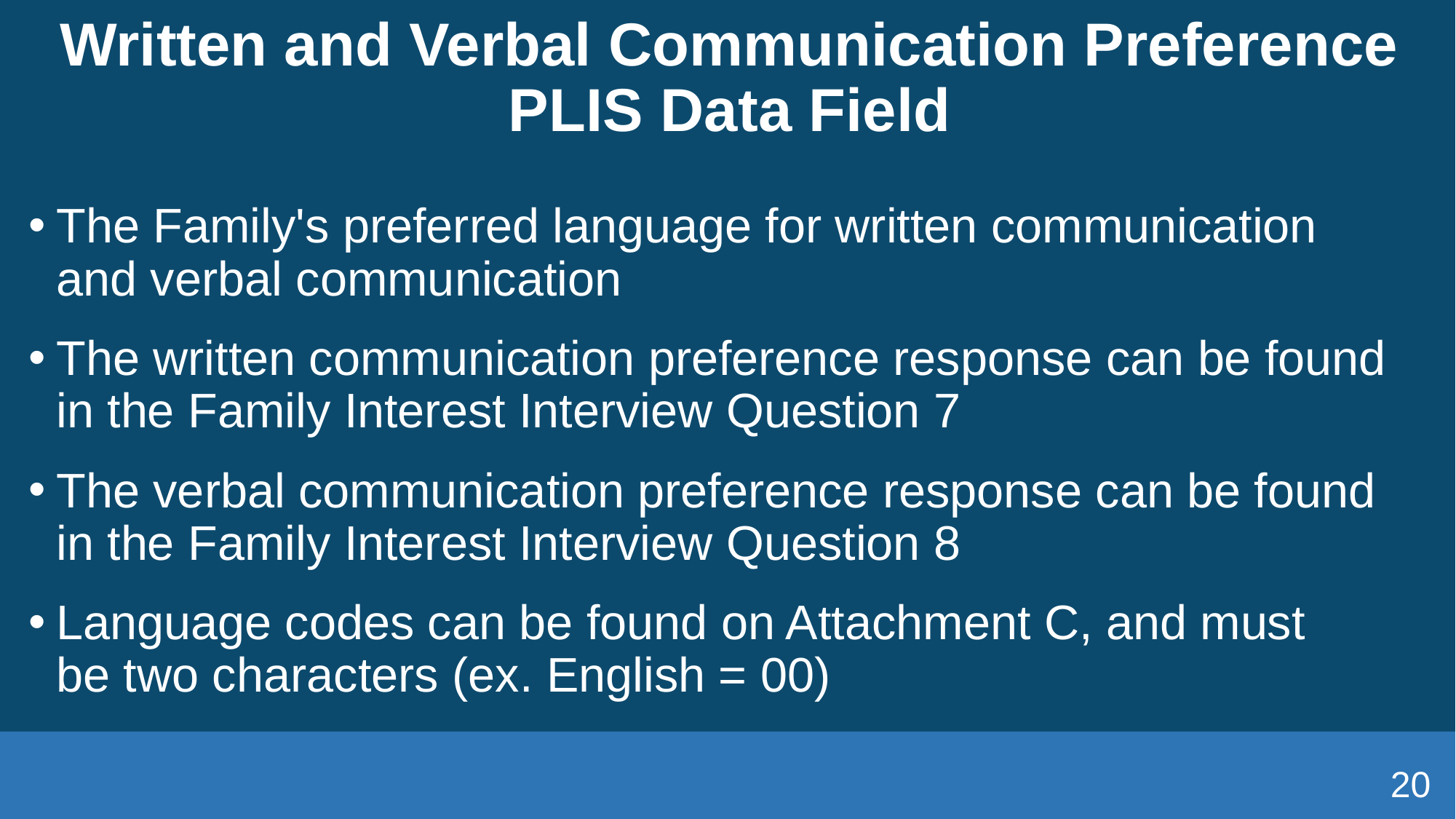

# Written and Verbal Communication Preference PLIS Data Field
The Family's preferred language for written communication and verbal communication
The written communication preference response can be found in the Family Interest Interview Question 7
The verbal communication preference response can be found in the Family Interest Interview Question 8
Language codes can be found on Attachment C, and must be two characters (ex. English = 00)
20